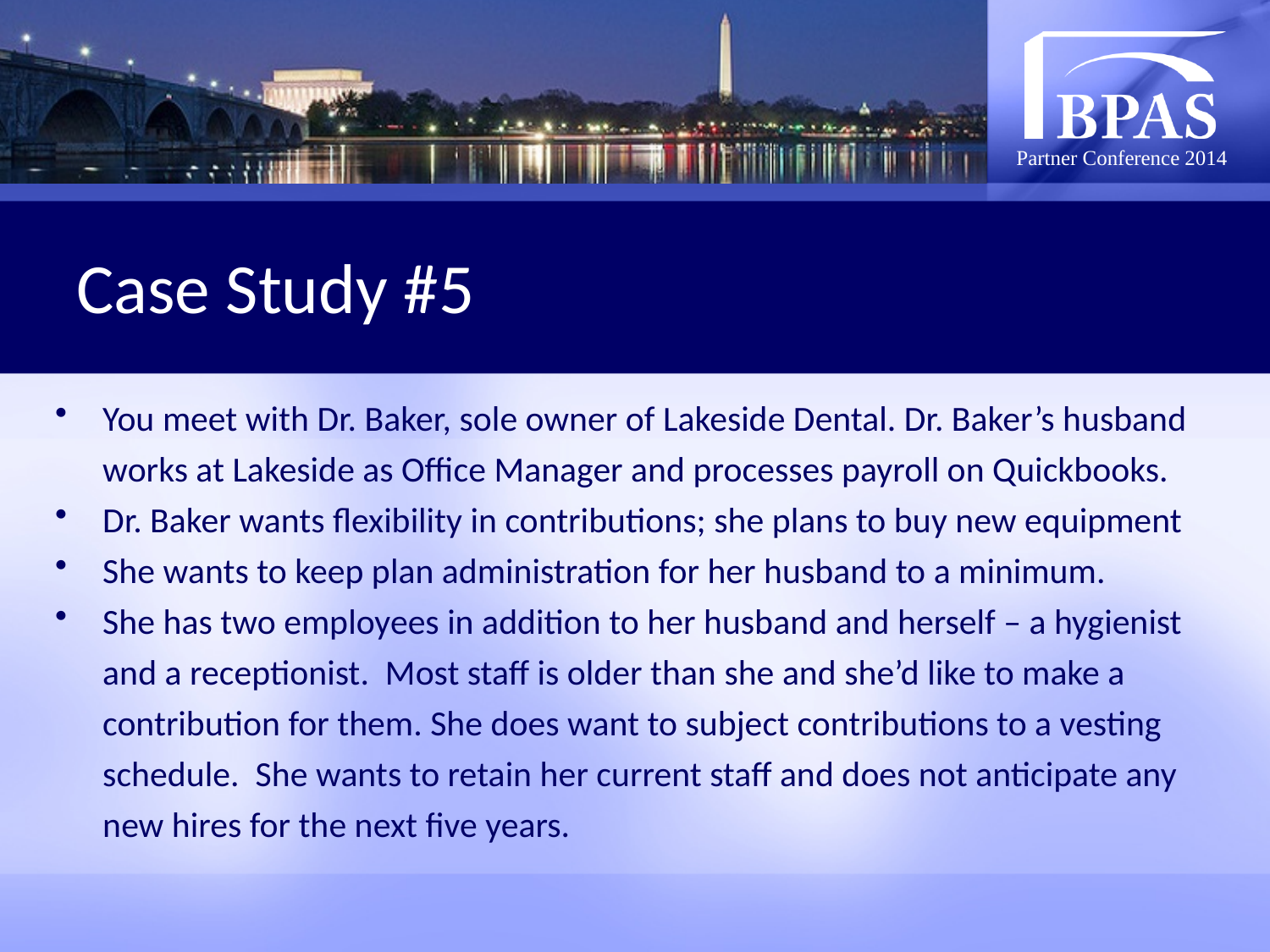

# Case Study #5
You meet with Dr. Baker, sole owner of Lakeside Dental. Dr. Baker’s husband works at Lakeside as Office Manager and processes payroll on Quickbooks.
Dr. Baker wants flexibility in contributions; she plans to buy new equipment
She wants to keep plan administration for her husband to a minimum.
She has two employees in addition to her husband and herself – a hygienist and a receptionist.  Most staff is older than she and she’d like to make a contribution for them. She does want to subject contributions to a vesting schedule.  She wants to retain her current staff and does not anticipate any new hires for the next five years.